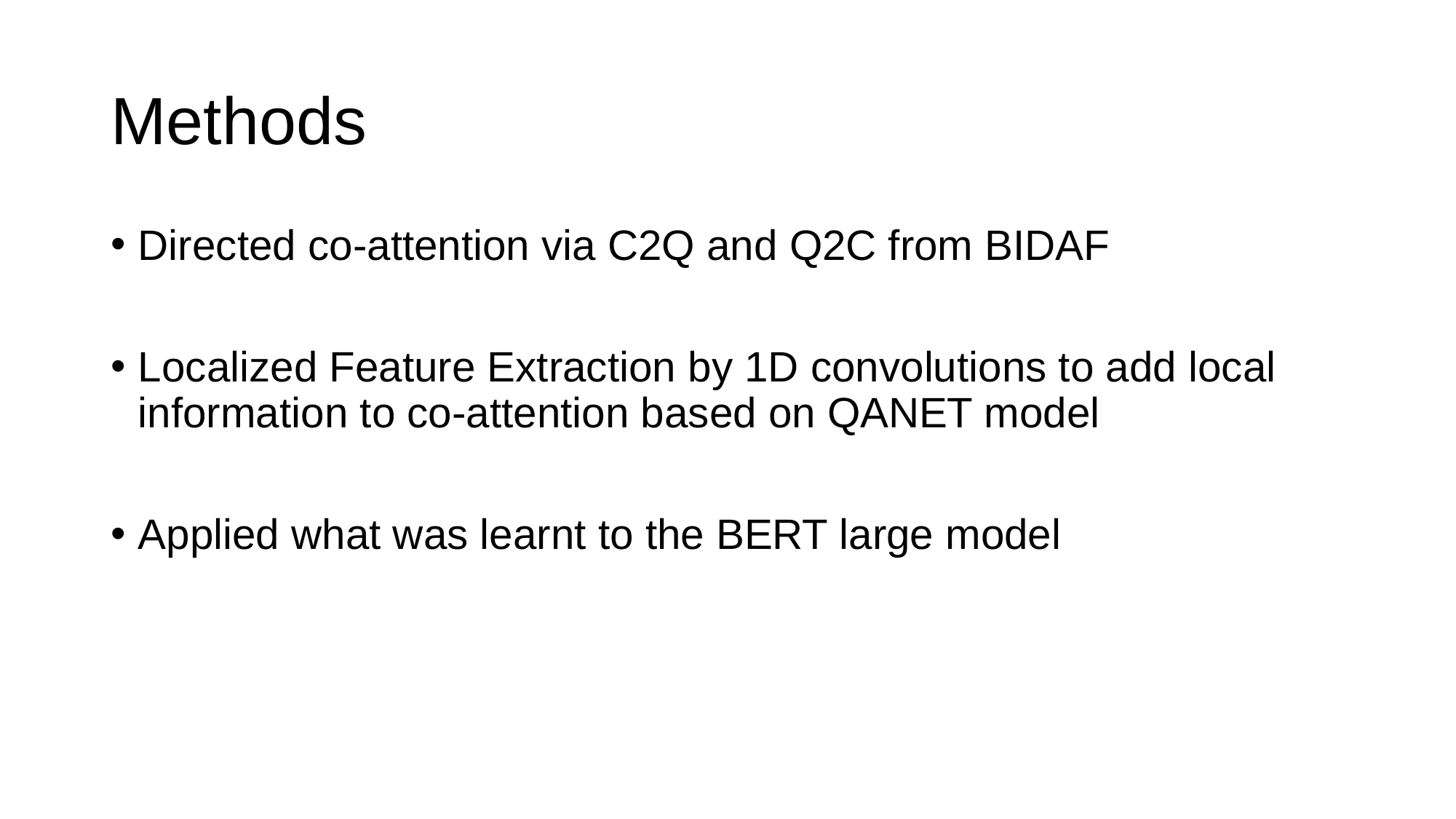

# Methods
Directed co-attention via C2Q and Q2C from BIDAF

Localized Feature Extraction by 1D convolutions to add local information to co-attention based on QANET model

Applied what was learnt to the BERT large model